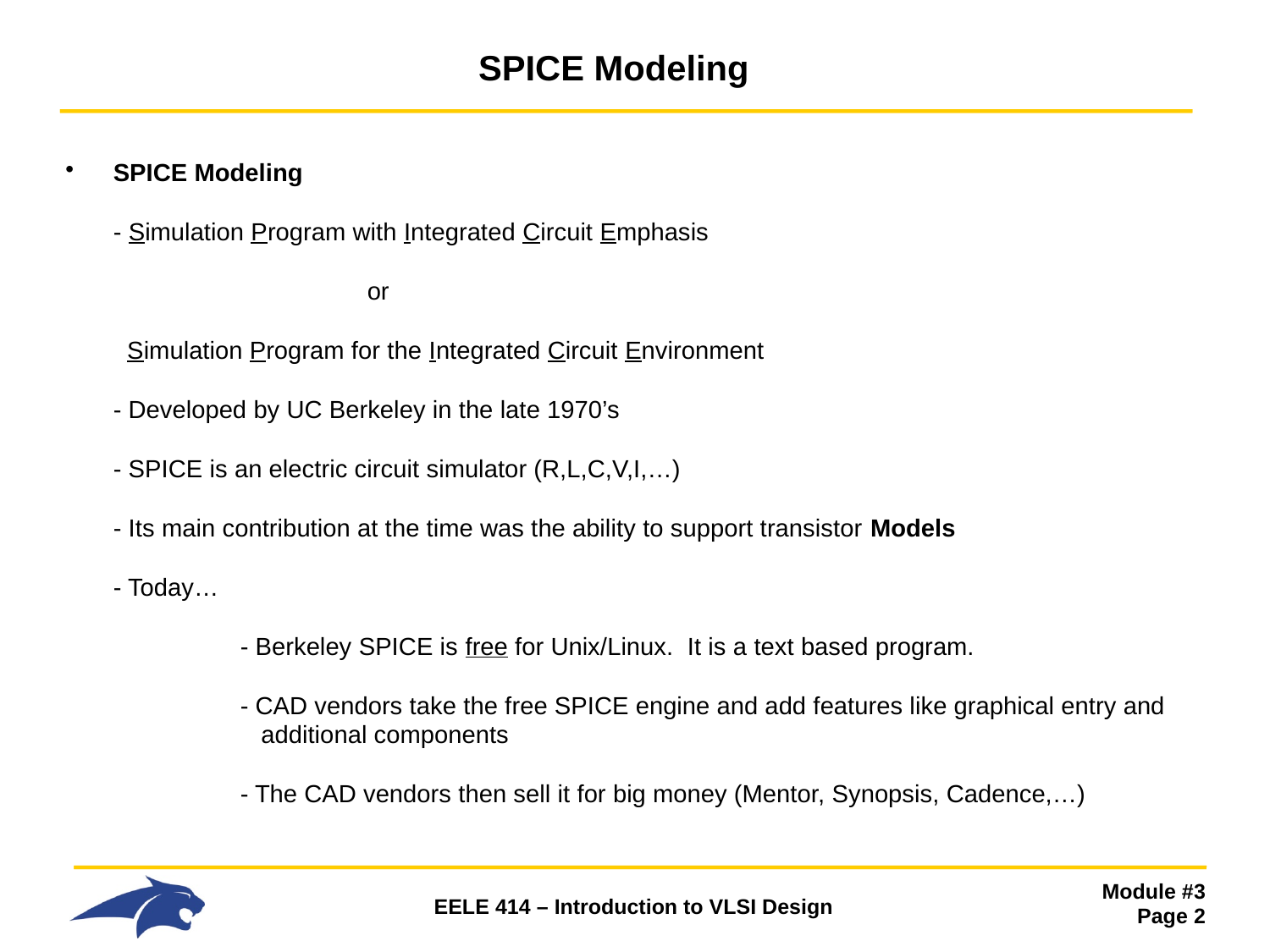

# SPICE Modeling
SPICE Modeling
- Simulation Program with Integrated Circuit Emphasis
 		or
  Simulation Program for the Integrated Circuit Environment
- Developed by UC Berkeley in the late 1970’s
- SPICE is an electric circuit simulator (R,L,C,V,I,…)
- Its main contribution at the time was the ability to support transistor Models
- Today…
 	- Berkeley SPICE is free for Unix/Linux.  It is a text based program.
 	- CAD vendors take the free SPICE engine and add features like graphical entry and
 	   additional components
 	- The CAD vendors then sell it for big money (Mentor, Synopsis, Cadence,…)